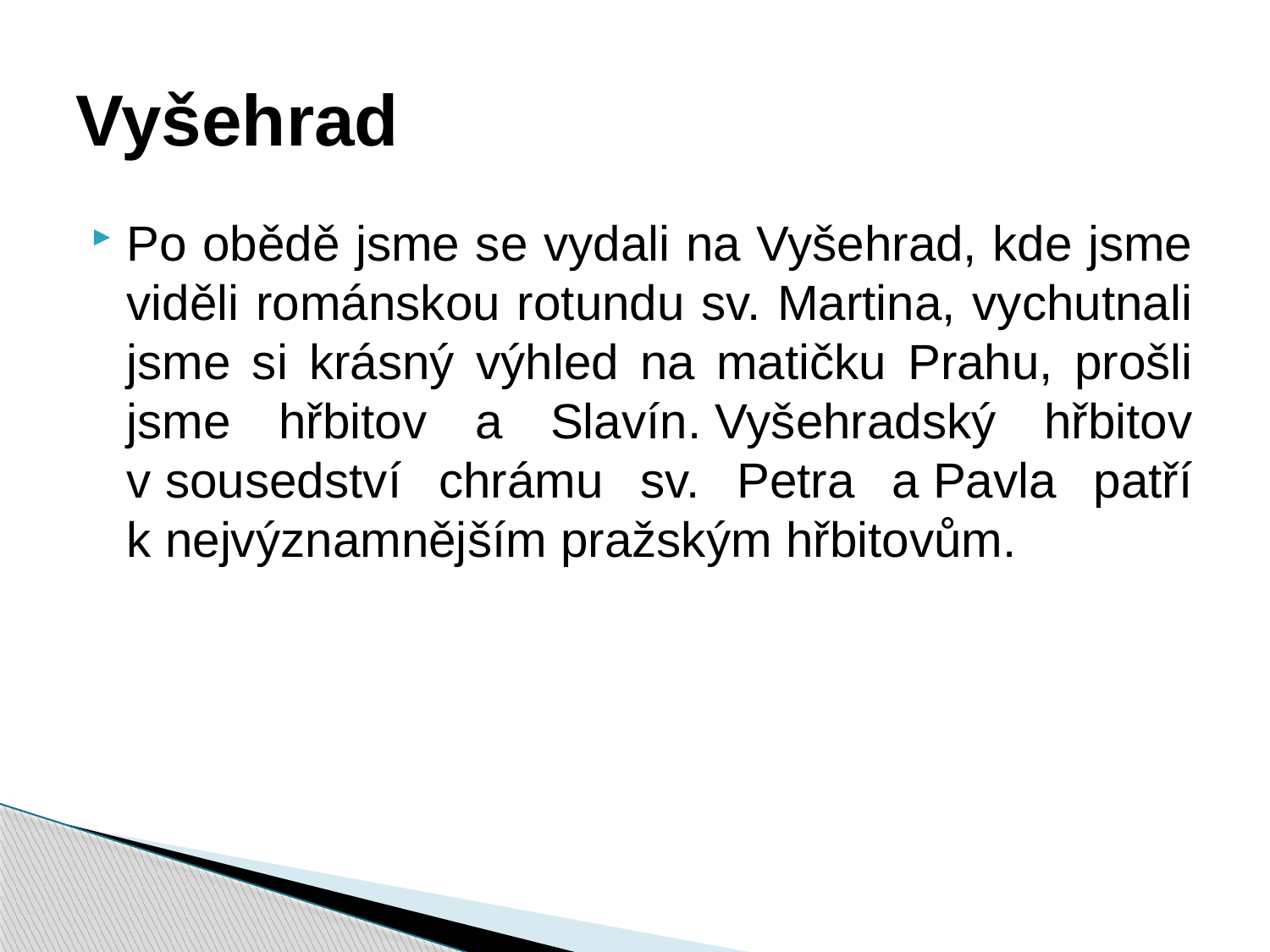

# Vyšehrad
Po obědě jsme se vydali na Vyšehrad, kde jsme viděli románskou rotundu sv. Martina, vychutnali jsme si krásný výhled na matičku Prahu, prošli jsme hřbitov a Slavín. Vyšehradský hřbitov v sousedství chrámu sv. Petra a Pavla patří k nejvýznamnějším pražským hřbitovům.